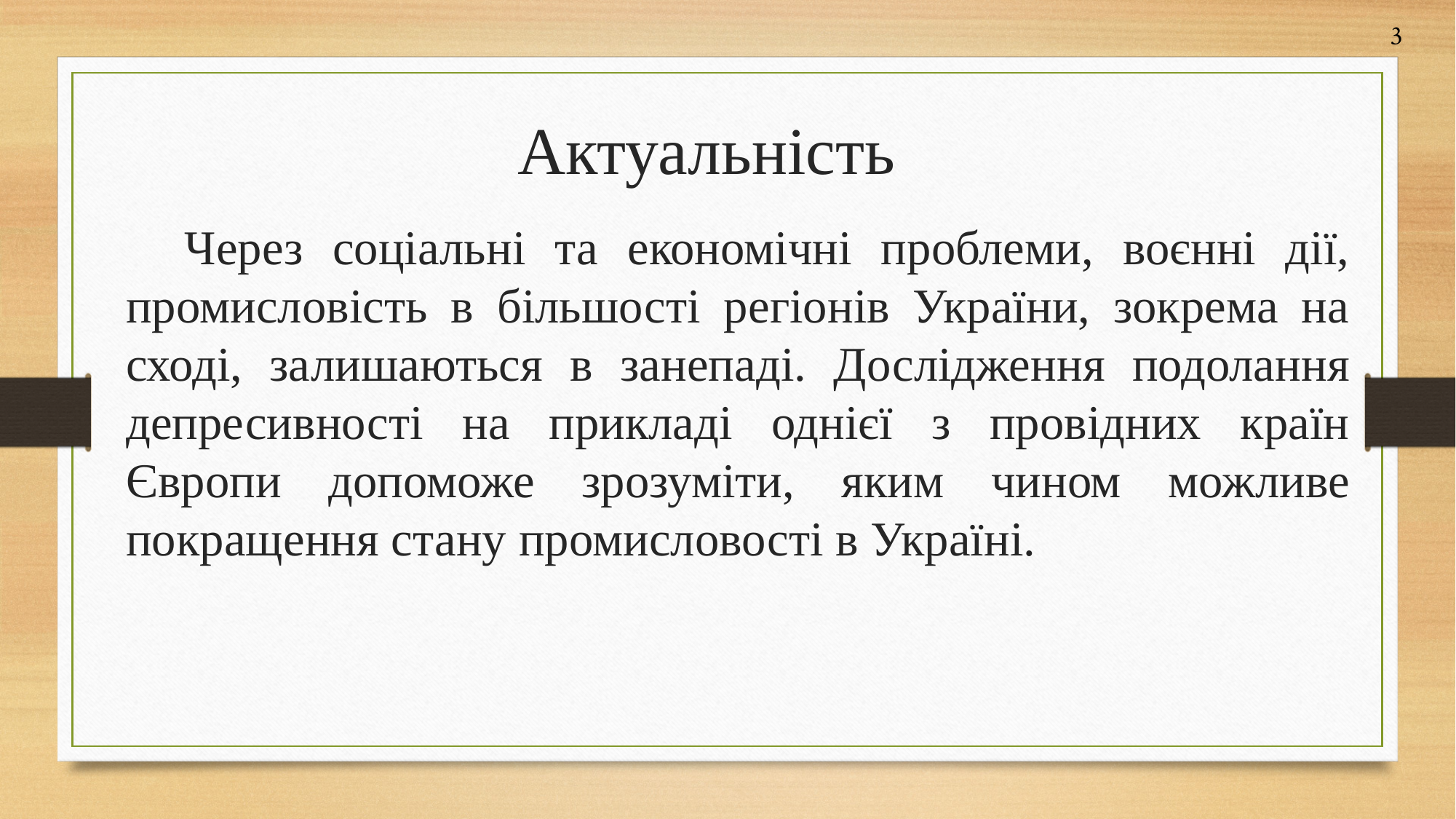

3
Актуальність
  Через соціальні та економічні проблеми, воєнні дії, промисловість в більшості регіонів України, зокрема на сході, залишаються в занепаді. Дослідження подолання депресивності на прикладі однієї з провідних країн Європи допоможе зрозуміти, яким чином можливе покращення стану промисловості в Україні.